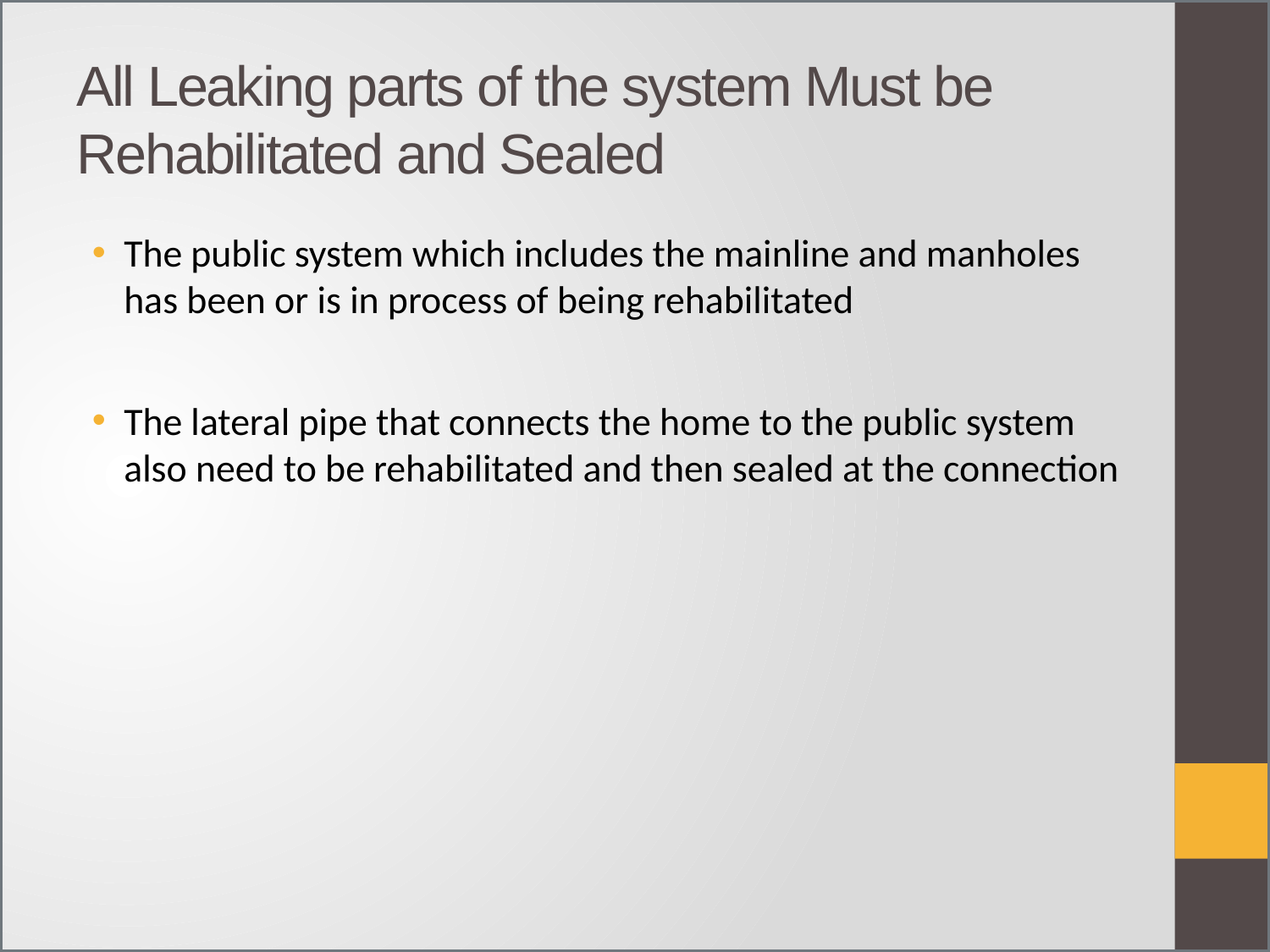

# All Leaking parts of the system Must be Rehabilitated and Sealed
The public system which includes the mainline and manholes has been or is in process of being rehabilitated

The lateral pipe that connects the home to the public system also need to be rehabilitated and then sealed at the connection